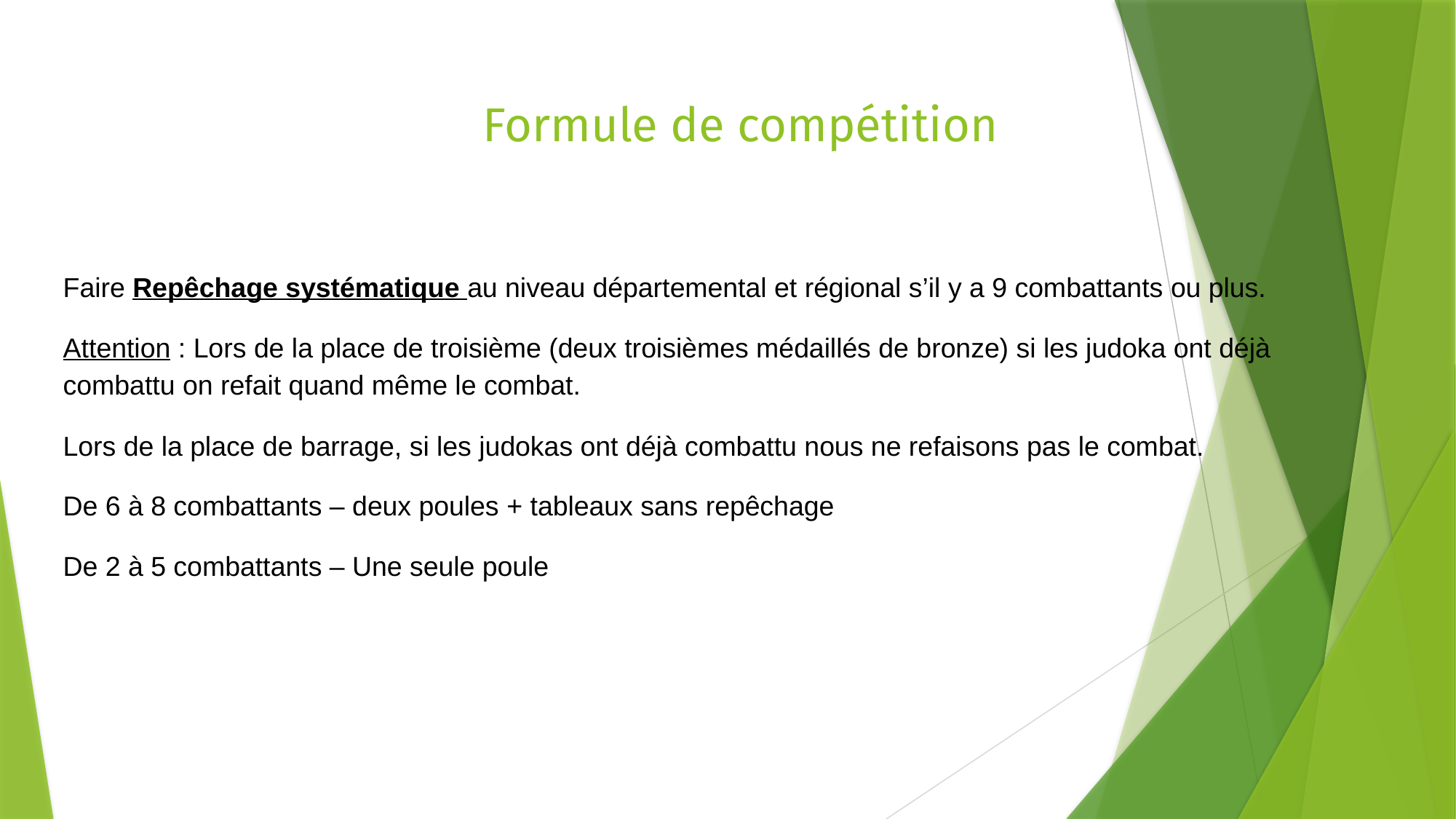

# Formule de compétition
Faire Repêchage systématique au niveau départemental et régional s’il y a 9 combattants ou plus.
Attention : Lors de la place de troisième (deux troisièmes médaillés de bronze) si les judoka ont déjà combattu on refait quand même le combat.
Lors de la place de barrage, si les judokas ont déjà combattu nous ne refaisons pas le combat.
De 6 à 8 combattants – deux poules + tableaux sans repêchage
De 2 à 5 combattants – Une seule poule